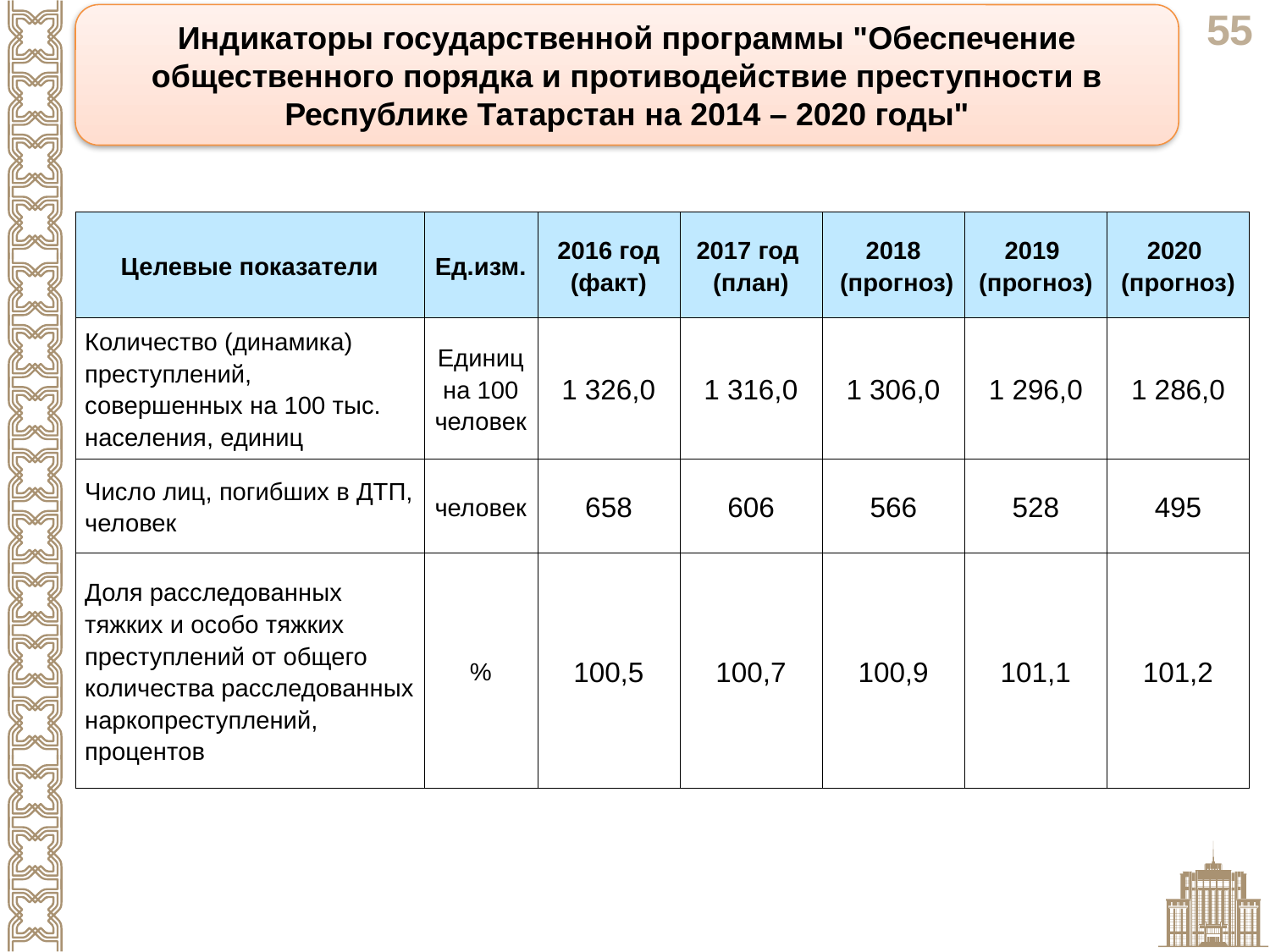

Индикаторы государственной программы "Обеспечение общественного порядка и противодействие преступности в Республике Татарстан на 2014 – 2020 годы"
| Целевые показатели | Ед.изм. | 2016 год (факт) | 2017 год (план) | 2018 (прогноз) | 2019 (прогноз) | 2020 (прогноз) |
| --- | --- | --- | --- | --- | --- | --- |
| Количество (динамика) преступлений, совершенных на 100 тыс. населения, единиц | Единиц на 100 человек | 1 326,0 | 1 316,0 | 1 306,0 | 1 296,0 | 1 286,0 |
| Число лиц, погибших в ДТП, человек | человек | 658 | 606 | 566 | 528 | 495 |
| Доля расследованных тяжких и особо тяжких преступлений от общего количества расследованных наркопреступлений, процентов | % | 100,5 | 100,7 | 100,9 | 101,1 | 101,2 |